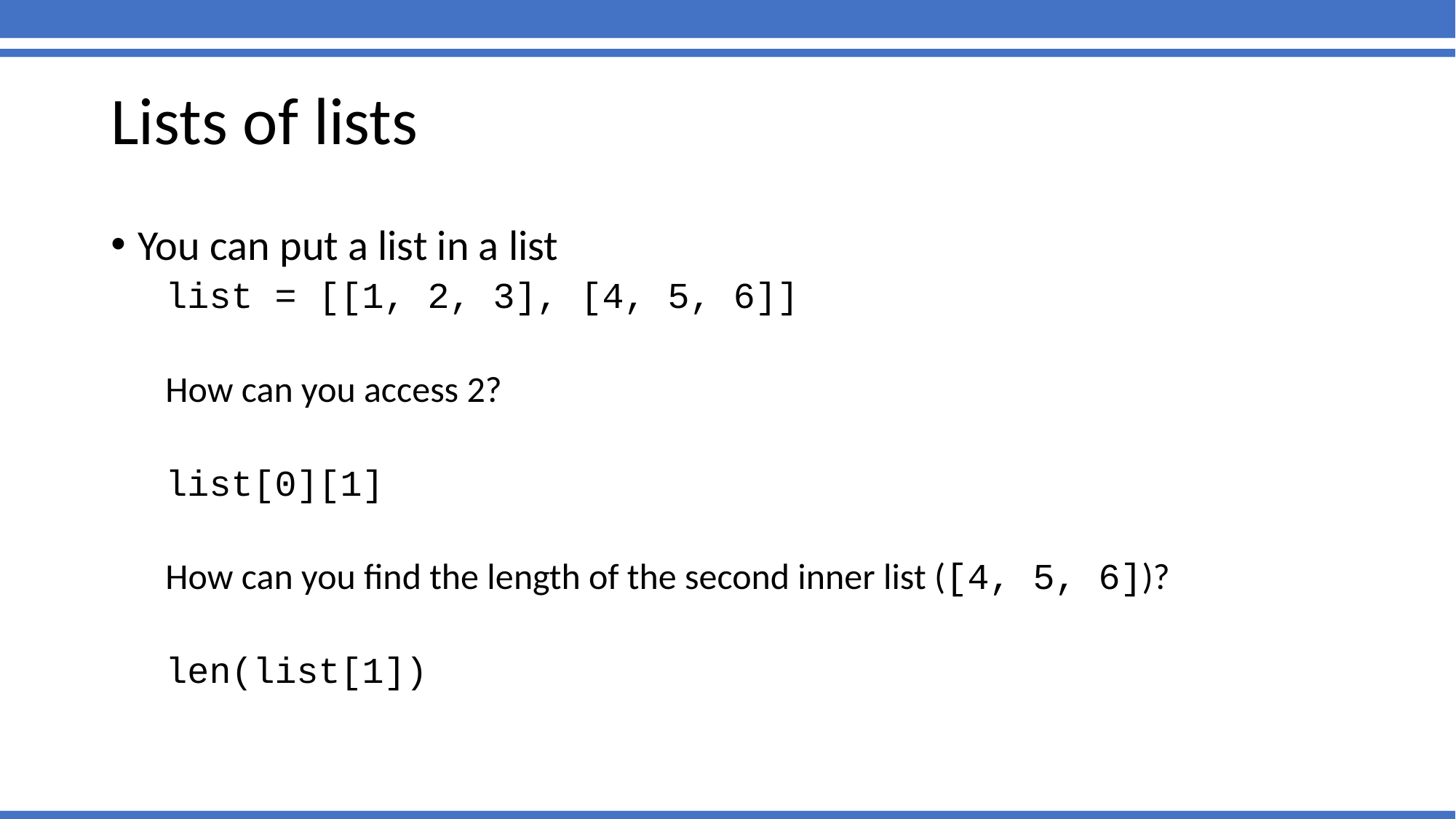

# Lists of lists
You can put a list in a list
list = [[1, 2, 3], [4, 5, 6]]

How can you access 2?

list[0][1]

How can you find the length of the second inner list ([4, 5, 6])?

len(list[1])